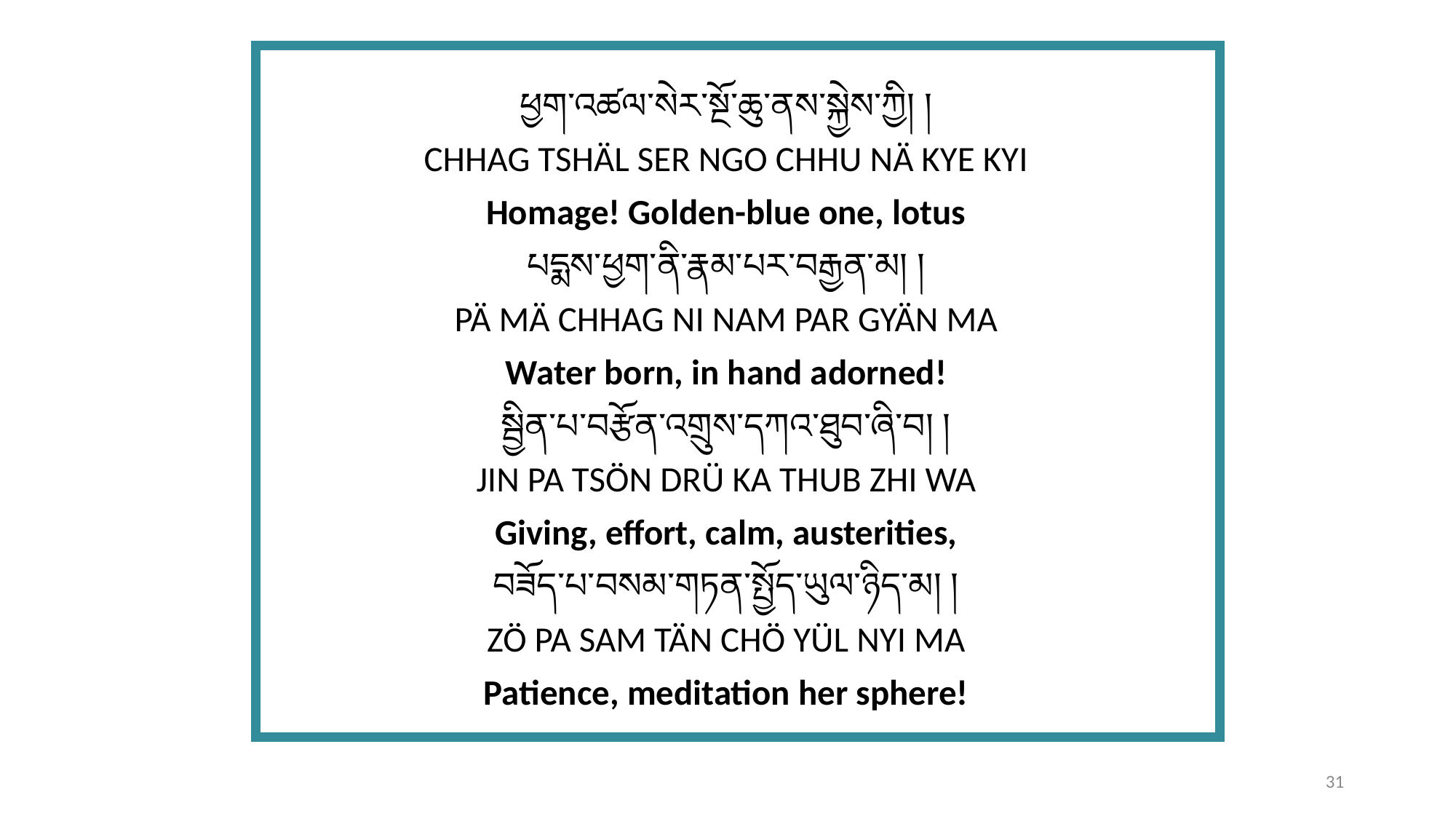

ཕྱག་འཚལ་སེར་སྔོ་ཆུ་ནས་སྐྱེས་ཀྱི། །
CHHAG TSHÄL SER NGO CHHU NÄ KYE KYI
Homage! Golden-blue one, lotus
པདྨས་ཕྱག་ནི་རྣམ་པར་བརྒྱན་མ། །
PÄ MÄ CHHAG NI NAM PAR GYÄN MA
Water born, in hand adorned!
སྦྱིན་པ་བརྩོན་འགྲུས་དཀའ་ཐུབ་ཞི་བ། །
JIN PA TSÖN DRÜ KA THUB ZHI WA
Giving, effort, calm, austerities,
བཟོད་པ་བསམ་གཏན་སྤྱོད་ཡུལ་ཉིད་མ། །
ZÖ PA SAM TÄN CHÖ YÜL NYI MA
Patience, meditation her sphere!

31